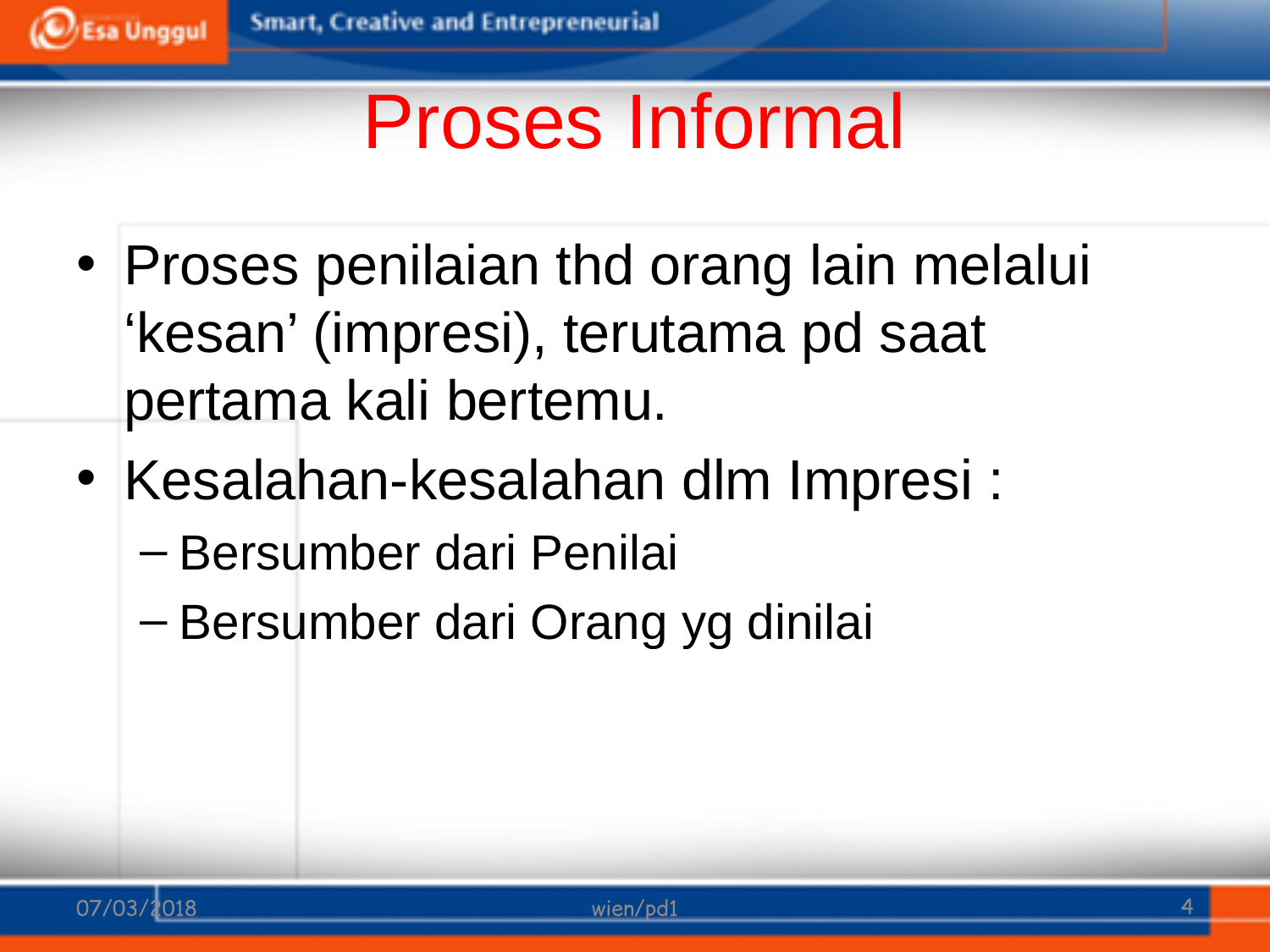

# Proses Informal
Proses penilaian thd orang lain melalui ‘kesan’ (impresi), terutama pd saat pertama kali bertemu.
Kesalahan-kesalahan dlm Impresi :
Bersumber dari Penilai
Bersumber dari Orang yg dinilai

07/03/2018
wien/pd1
4